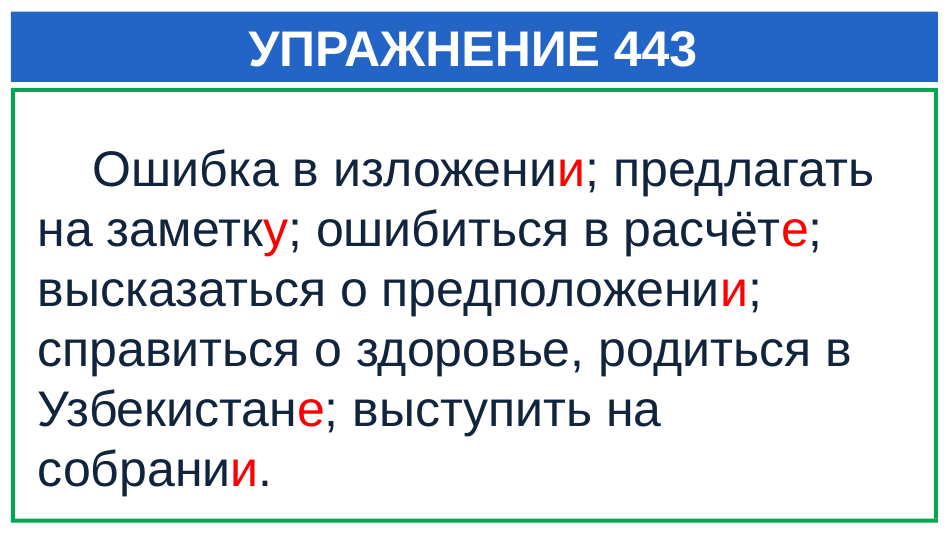

# УПРАЖНЕНИЕ 443
     Ошибка в изложении; предлагать на заметку; ошибиться в расчёте; высказаться о предположении; справиться о здоровье, родиться в Узбекистане; выступить на собрании.